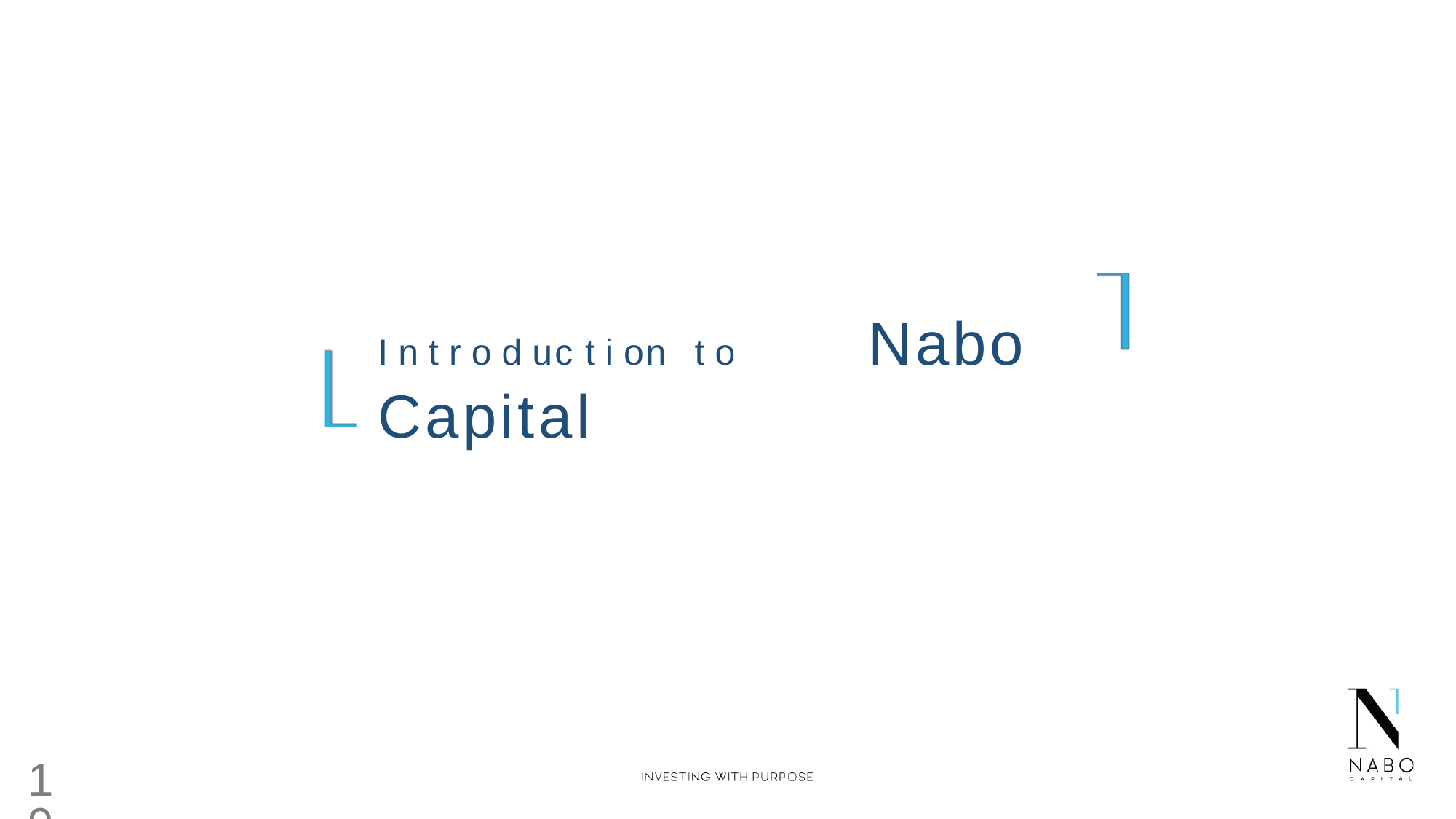

# I n t r o d uc t i on	t o	Nabo	Capital
19